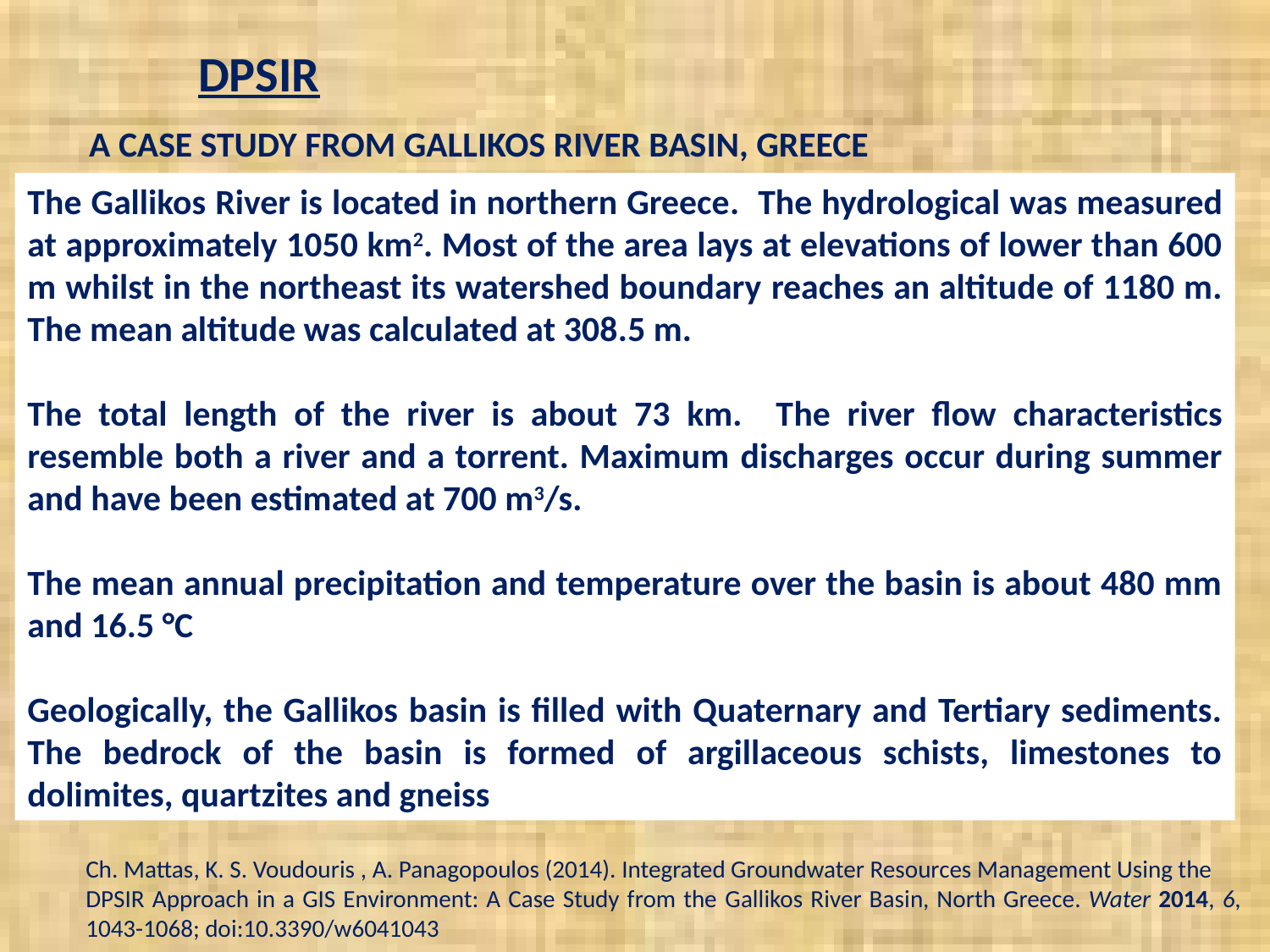

DPSIR
A CASE STUDY FROM GALLIKOS RIVER BASIN, GREECE
The Gallikos River is located in northern Greece.  The hydrological was measured at approximately 1050 km2. Most of the area lays at elevations of lower than 600 m whilst in the northeast its watershed boundary reaches an altitude of 1180 m. The mean altitude was calculated at 308.5 m.

The total length of the river is about 73 km.  The river flow characteristics resemble both a river and a torrent. Maximum discharges occur during summer and have been estimated at 700 m3/s.

The mean annual precipitation and temperature over the basin is about 480 mm and 16.5 °C

Geologically, the Gallikos basin is filled with Quaternary and Tertiary sediments. The bedrock of the basin is formed of argillaceous schists, limestones to dolimites, quartzites and gneiss
Ch. Mattas, K. S. Voudouris , A. Panagopoulos (2014). Integrated Groundwater Resources Management Using the
DPSIR Approach in a GIS Environment: A Case Study from the Gallikos River Basin, North Greece. Water 2014, 6, 1043-1068; doi:10.3390/w6041043